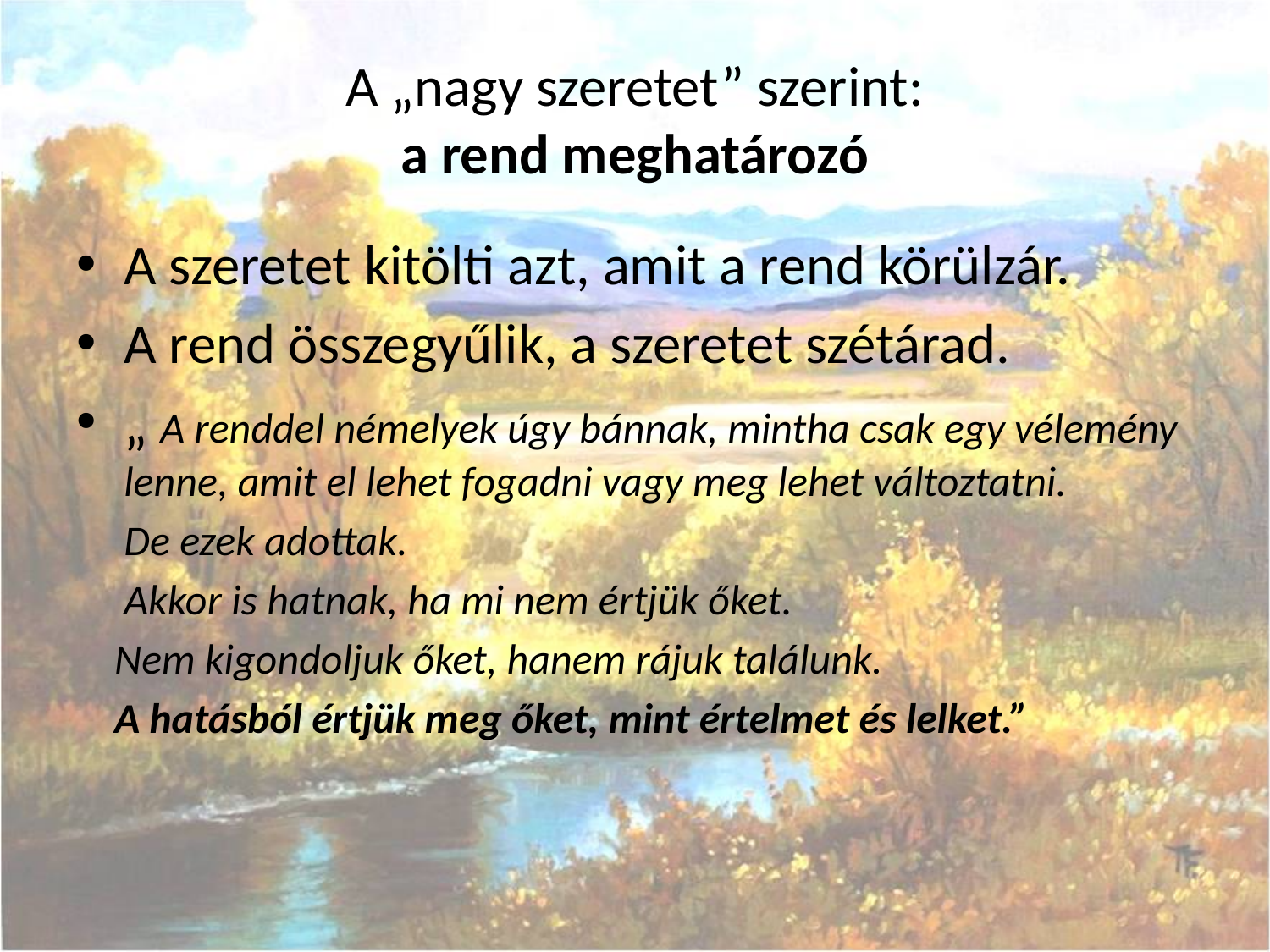

# A „nagy szeretet” szerint: a rend meghatározó
A szeretet kitölti azt, amit a rend körülzár.
A rend összegyűlik, a szeretet szétárad.
„ A renddel némelyek úgy bánnak, mintha csak egy vélemény lenne, amit el lehet fogadni vagy meg lehet változtatni.
     De ezek adottak.
     Akkor is hatnak, ha mi nem értjük őket.
    Nem kigondoljuk őket, hanem rájuk találunk.
    A hatásból értjük meg őket, mint értelmet és lelket.”